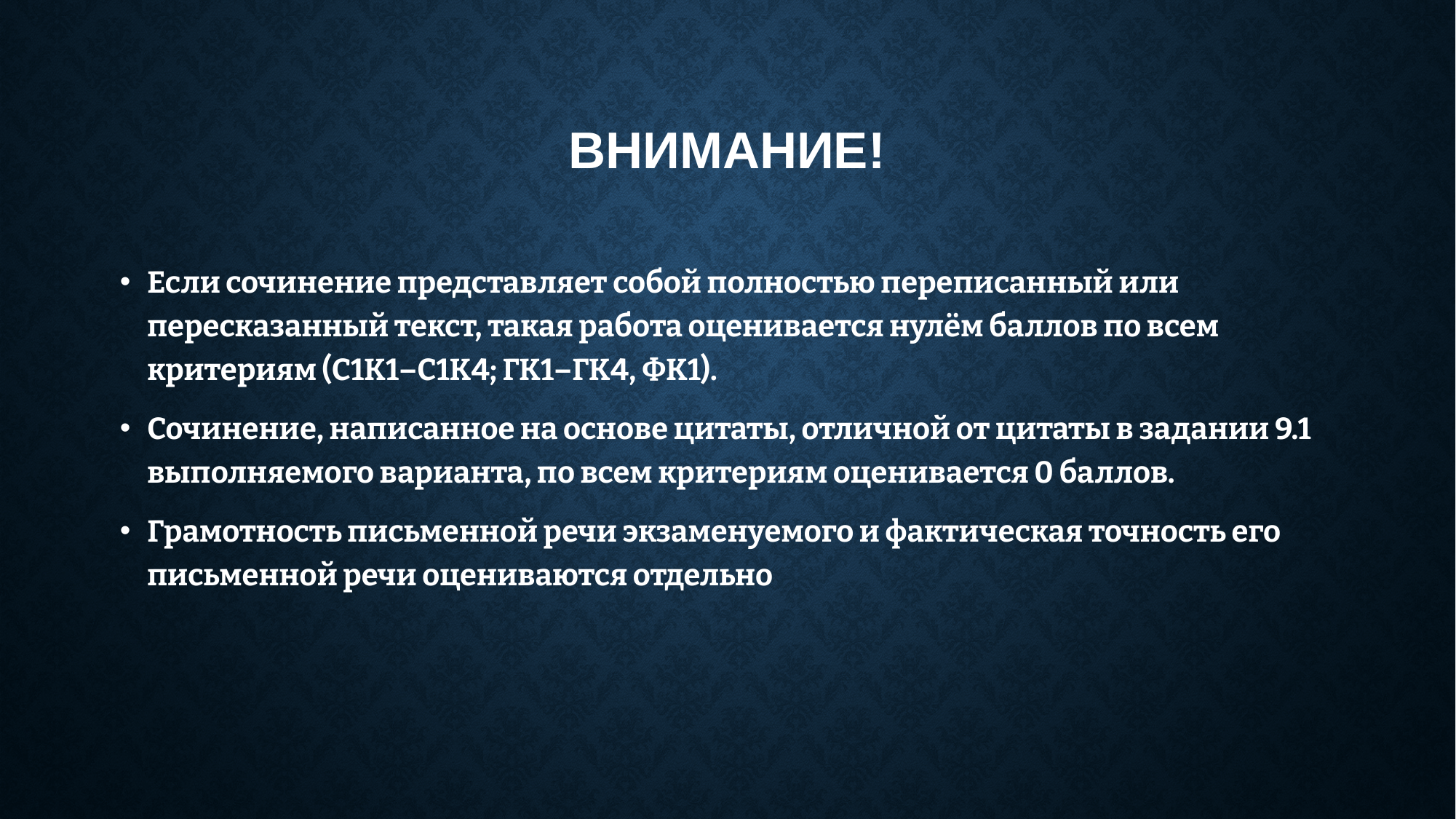

# Внимание!
Если сочинение представляет собой полностью переписанный или пересказанный текст, такая работа оценивается нулём баллов по всем критериям (С1К1–С1К4; ГК1–ГК4, ФК1).
Сочинение, написанное на основе цитаты, отличной от цитаты в задании 9.1 выполняемого варианта, по всем критериям оценивается 0 баллов.
Грамотность письменной речи экзаменуемого и фактическая точность его письменной речи оцениваются отдельно